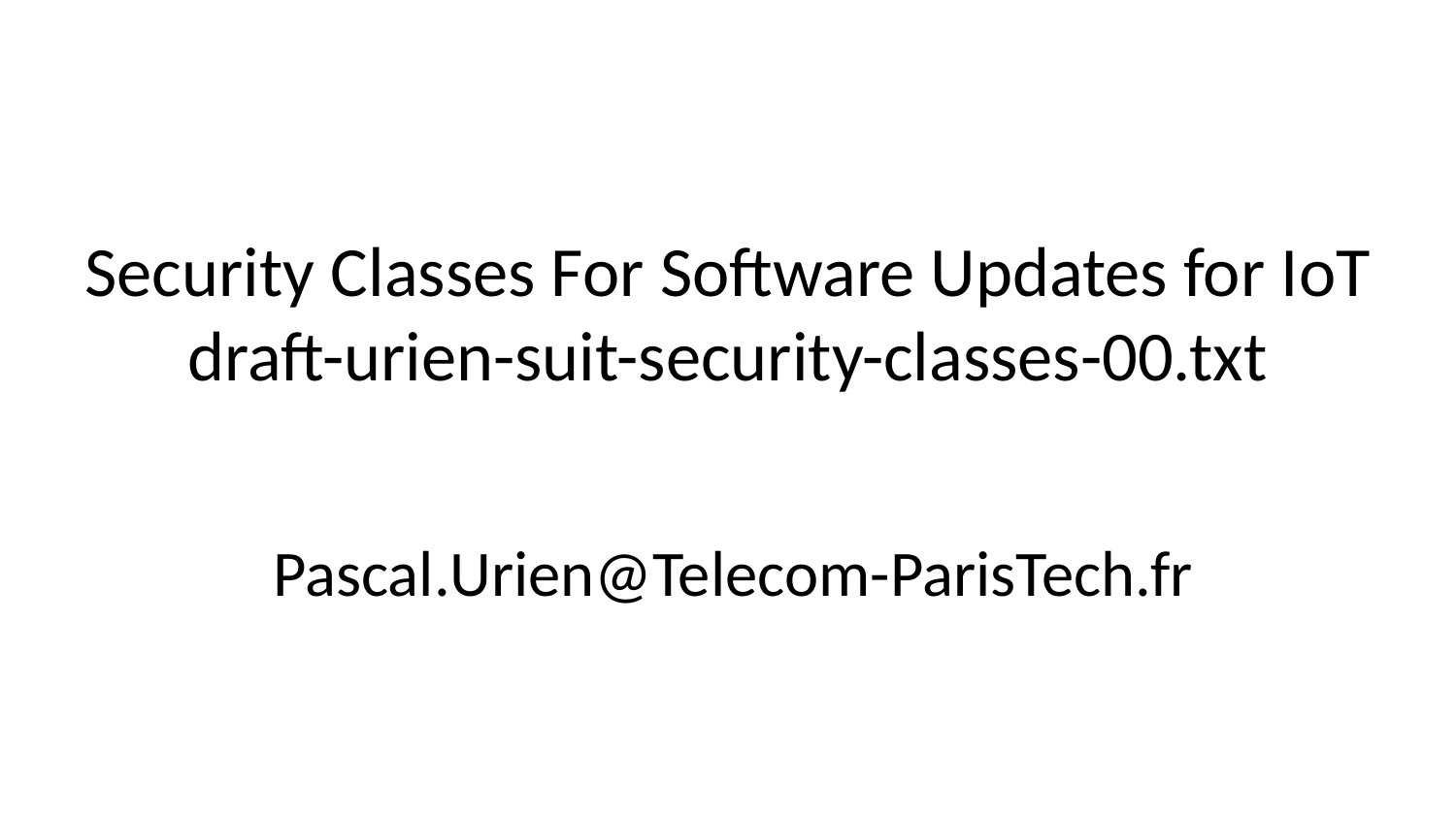

# Security Classes For Software Updates for IoT draft-urien-suit-security-classes-00.txt
Pascal.Urien@Telecom-ParisTech.fr